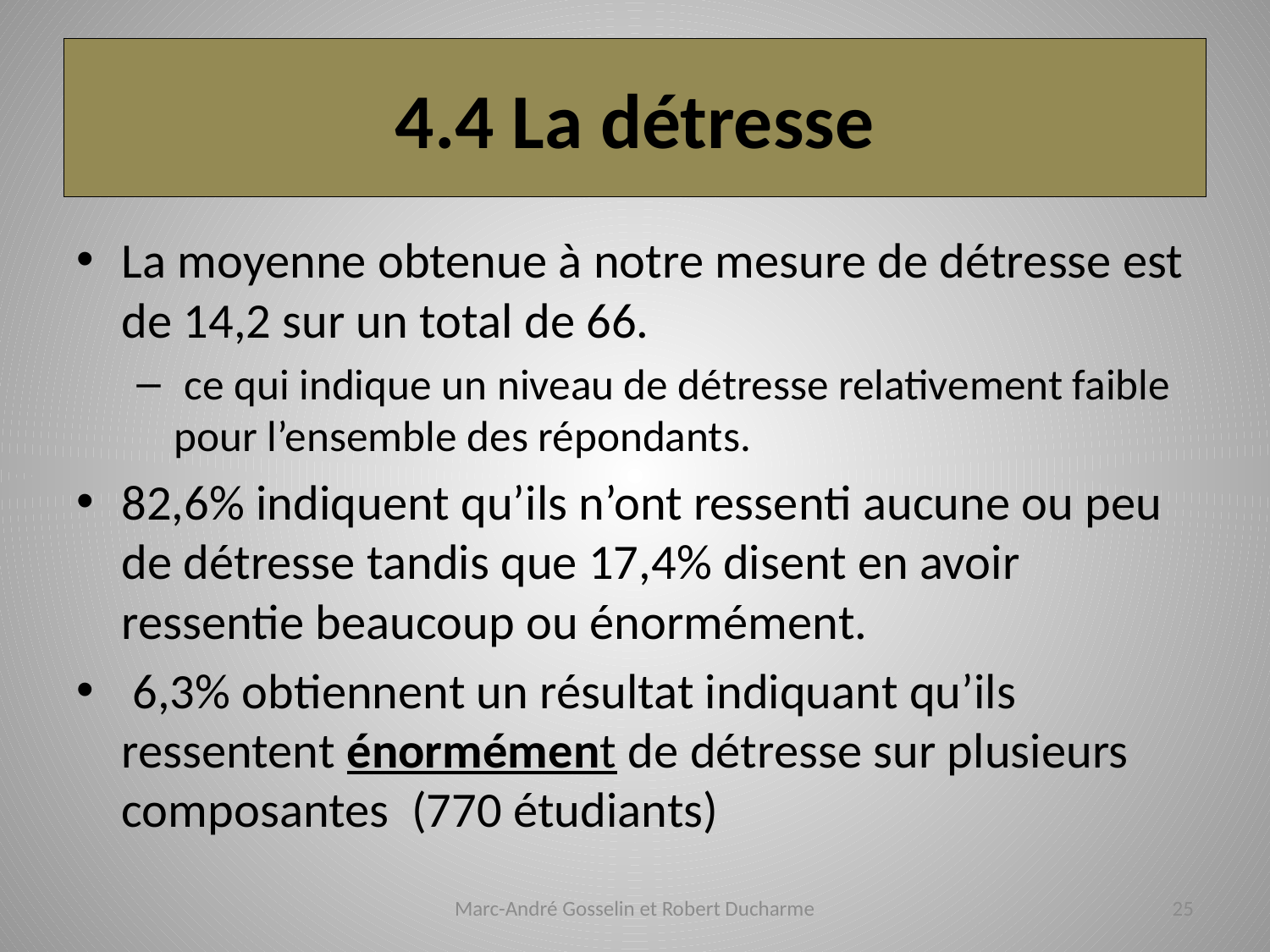

# 4.4 La détresse
La moyenne obtenue à notre mesure de détresse est de 14,2 sur un total de 66.
 ce qui indique un niveau de détresse relativement faible pour l’ensemble des répondants.
82,6% indiquent qu’ils n’ont ressenti aucune ou peu de détresse tandis que 17,4% disent en avoir ressentie beaucoup ou énormément.
 6,3% obtiennent un résultat indiquant qu’ils ressentent énormément de détresse sur plusieurs composantes  (770 étudiants)

Marc-André Gosselin et Robert Ducharme
25